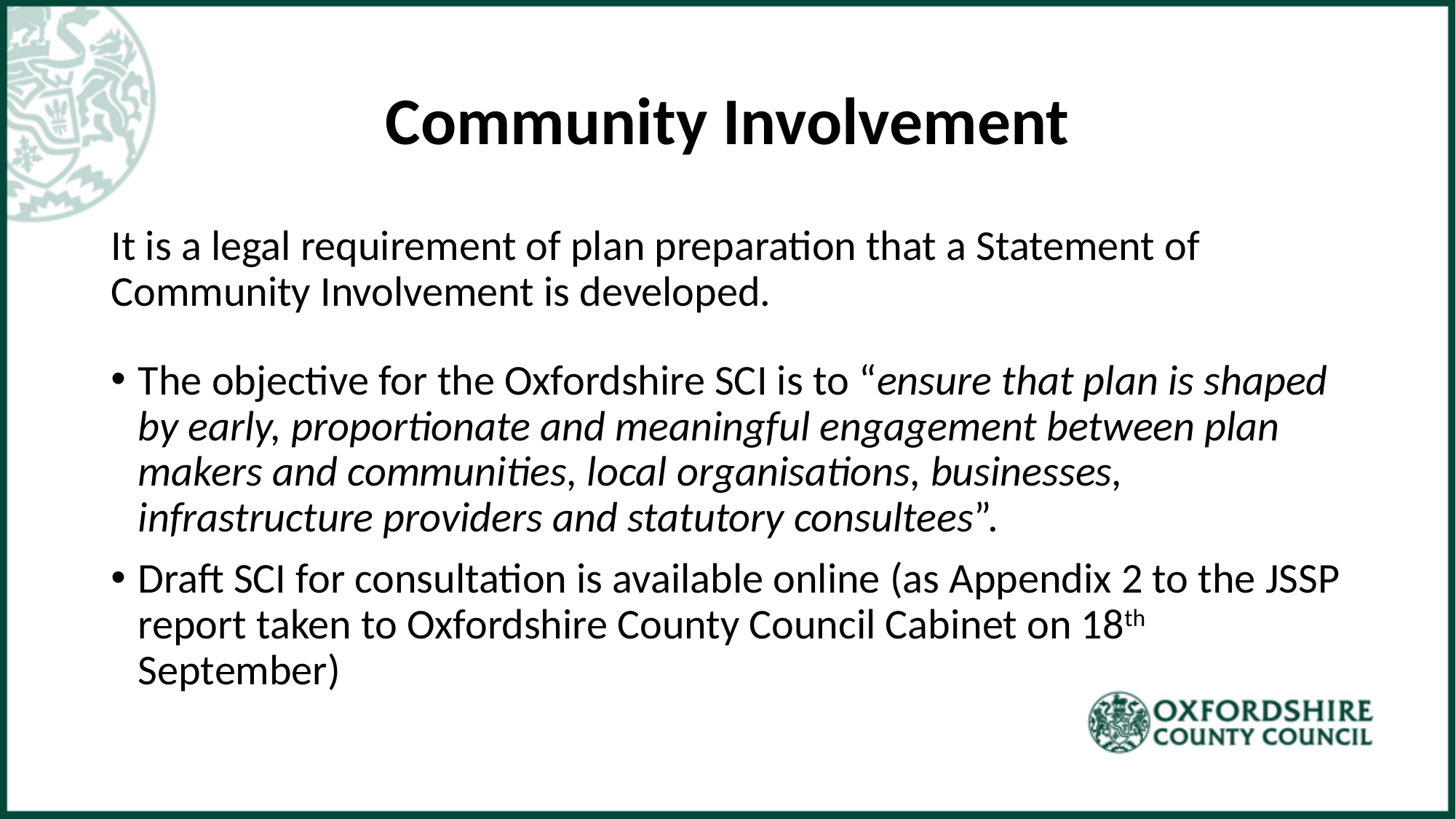

# Community Involvement
It is a legal requirement of plan preparation that a Statement of Community Involvement is developed.

The objective for the Oxfordshire SCI is to “ensure that plan is shaped by early, proportionate and meaningful engagement between plan makers and communities, local organisations, businesses, infrastructure providers and statutory consultees”.
Draft SCI for consultation is available online (as Appendix 2 to the JSSP report taken to Oxfordshire County Council Cabinet on 18th September)